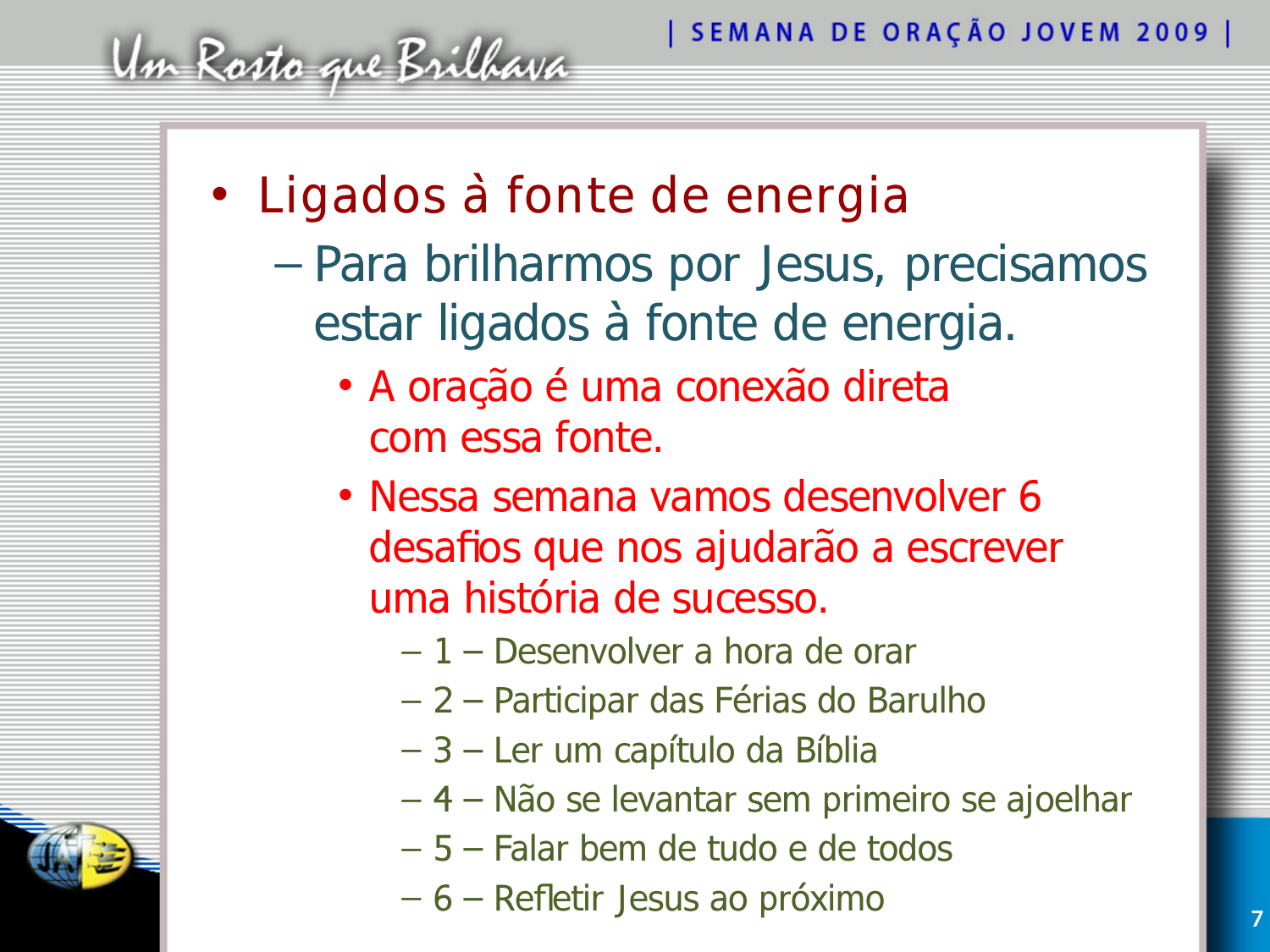

Ligados à fonte de energia
Para brilharmos por Jesus, precisamos estar ligados à fonte de energia.
A oração é uma conexão direta
com essa fonte.
Nessa semana vamos desenvolver 6 desafios que nos ajudarão a escrever uma história de sucesso.
1 – Desenvolver a hora de orar
2 – Participar das Férias do Barulho
3 – Ler um capítulo da Bíblia
4 – Não se levantar sem primeiro se ajoelhar
5 – Falar bem de tudo e de todos
6 – Refletir Jesus ao próximo
7